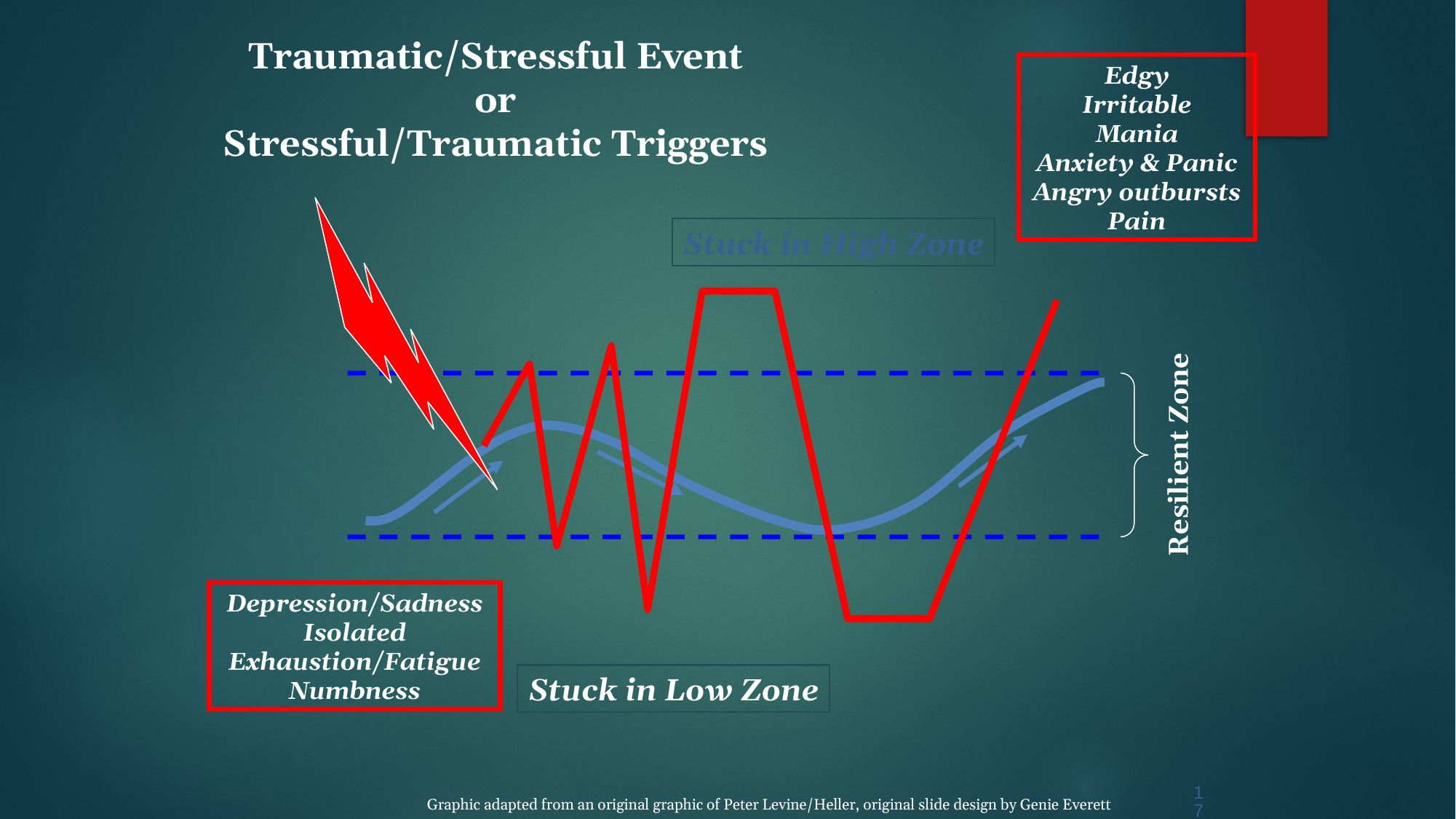

Traumatic/Stressful Event
or
Stressful/Traumatic Triggers
Edgy
Irritable
Mania
Anxiety & Panic
Angry outbursts
Pain
Stuck in High Zone

Resilient Zone

Depression/Sadness
Isolated
Exhaustion/Fatigue
Numbness
Stuck in Low Zone
17
Graphic adapted from an original graphic of Peter Levine/Heller, original slide design by Genie Everett